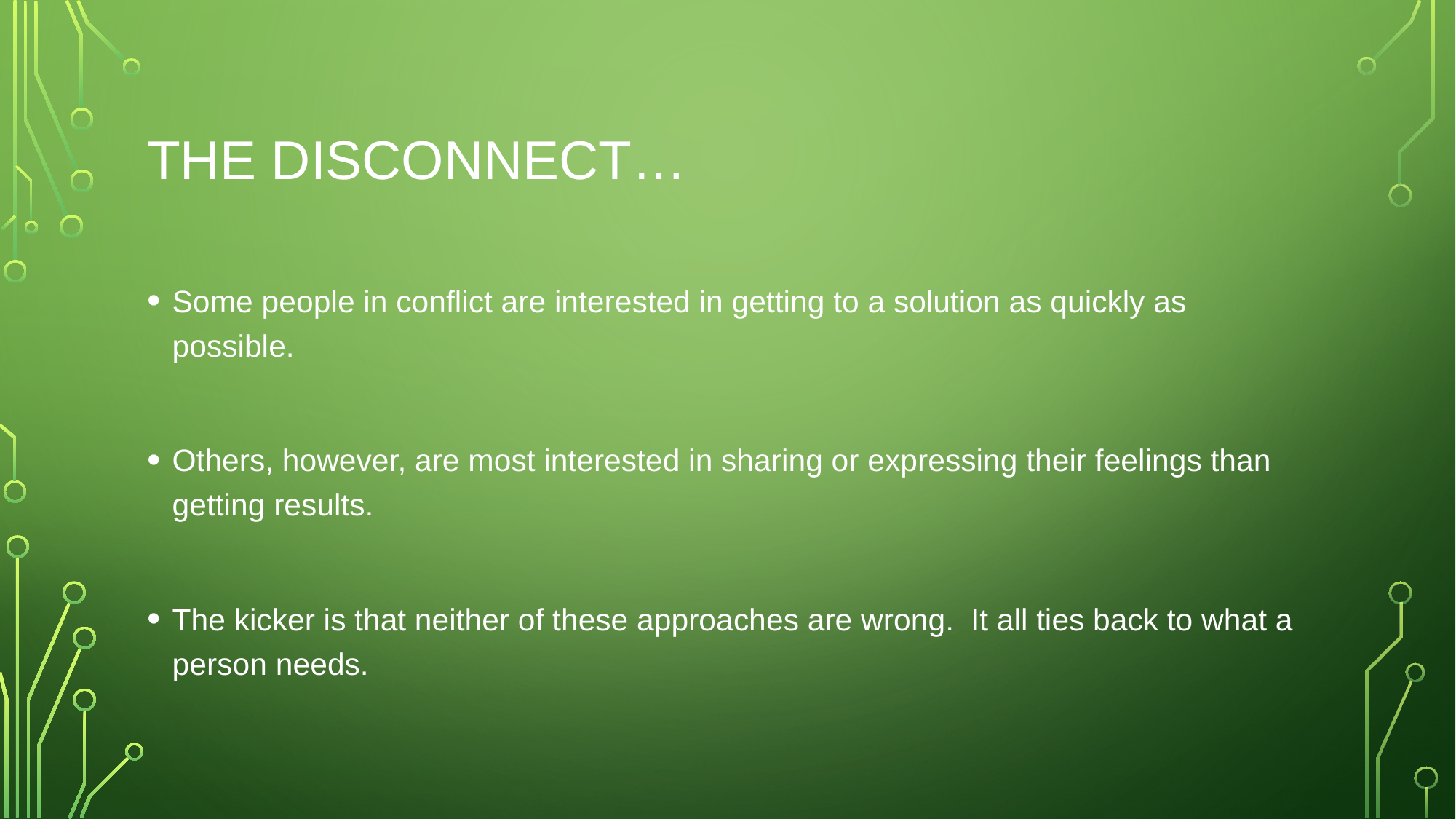

# The disconnect…
Some people in conflict are interested in getting to a solution as quickly as possible.

Others, however, are most interested in sharing or expressing their feelings than getting results.

The kicker is that neither of these approaches are wrong.  It all ties back to what a person needs.